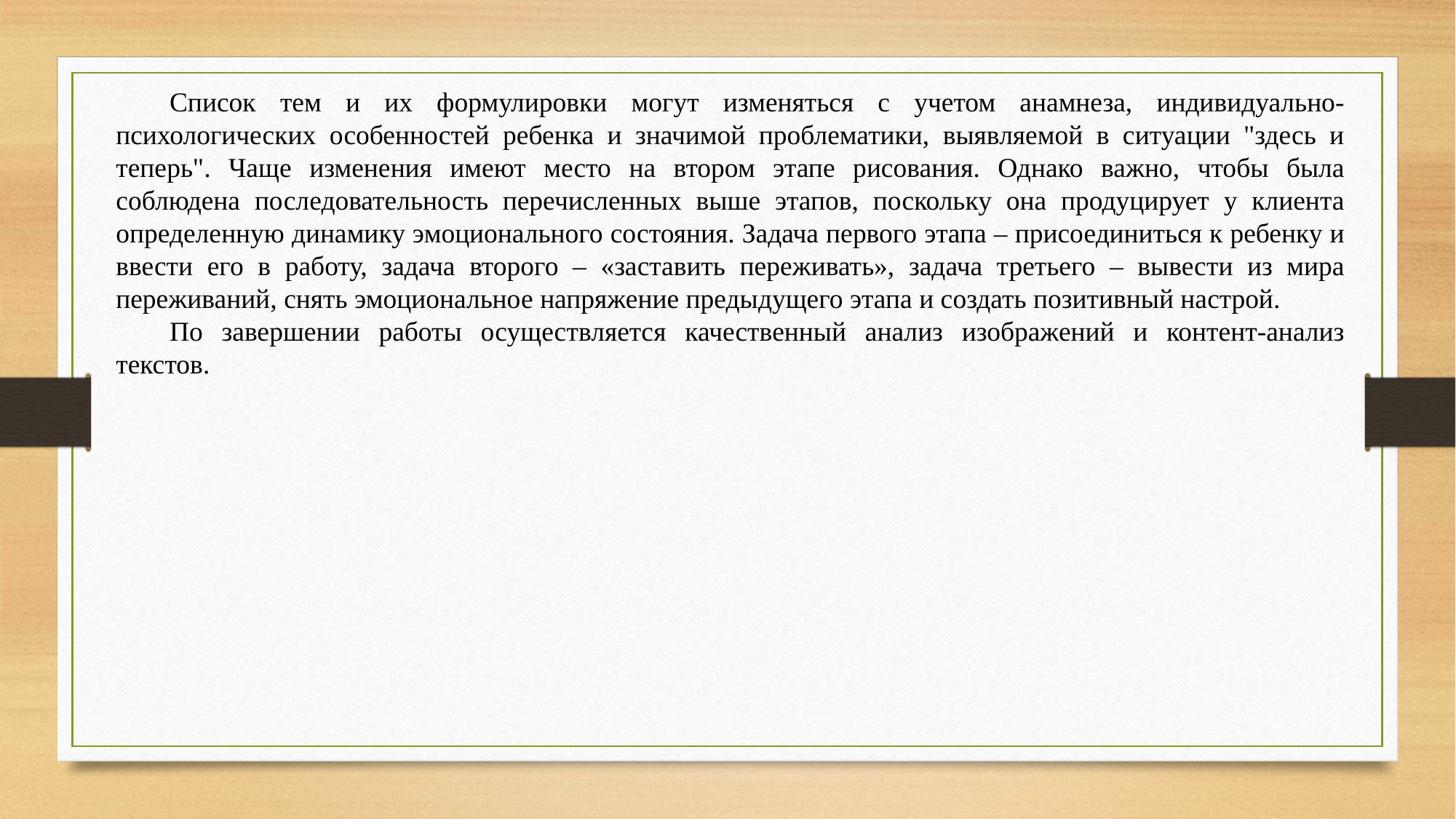

Список тем и их формулировки могут изменяться с учетом анамнеза, индивидуально-психологических особенностей ребенка и значимой проблематики, выявляемой в ситуации "здесь и теперь". Чаще изменения имеют место на втором этапе рисования. Однако важно, чтобы была соблюдена последовательность перечисленных выше этапов, поскольку она продуцирует у клиента определенную динамику эмоционального состояния. Задача первого этапа – присоединиться к ребенку и ввести его в работу, задача второго – «заставить переживать», задача третьего – вывести из мира переживаний, снять эмоциональное напряжение предыдущего этапа и создать позитивный настрой.
По завершении работы осуществляется качественный анализ изображений и контент-анализ текстов.